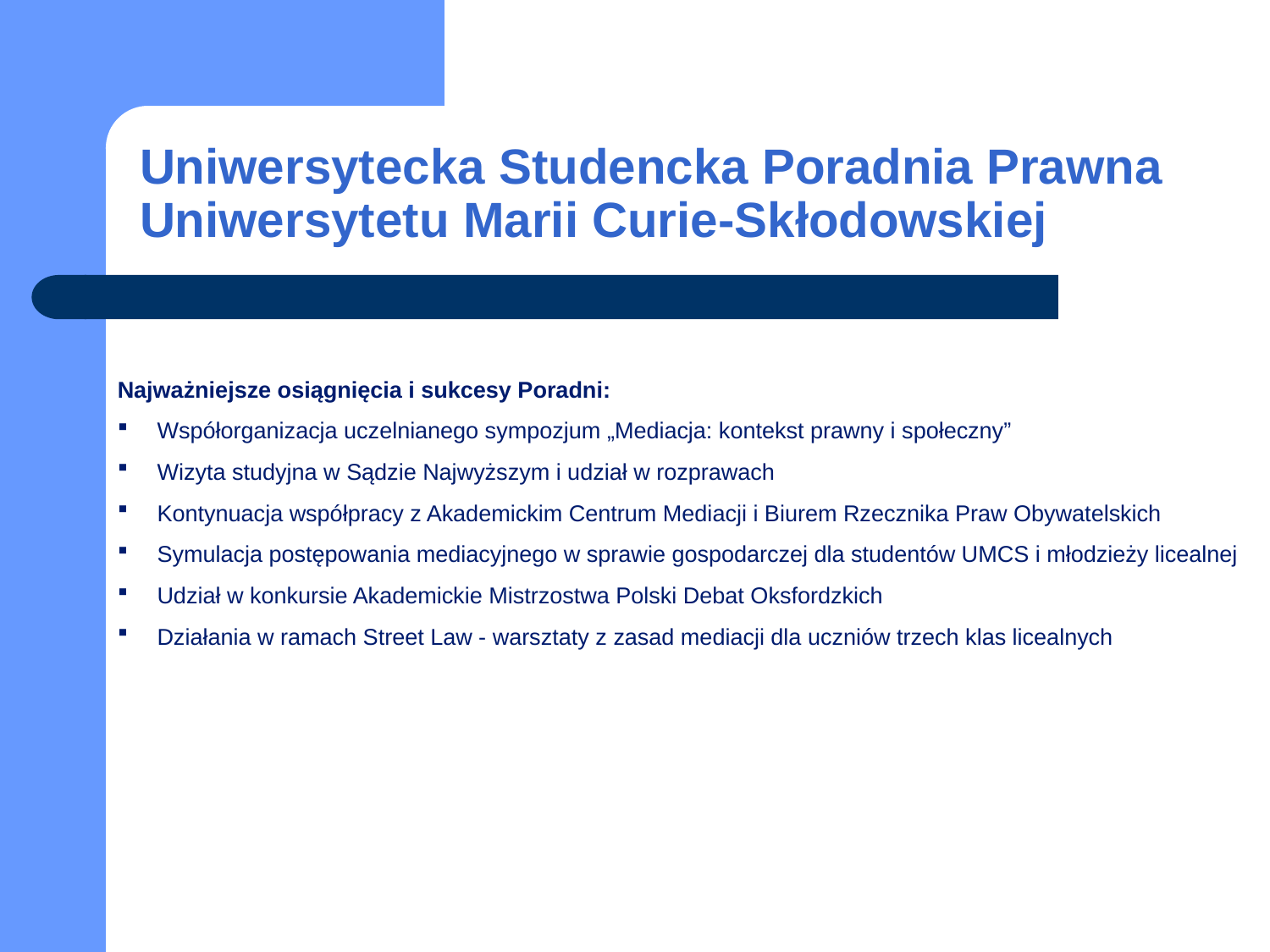

# Uniwersytecka Studencka Poradnia Prawna Uniwersytetu Marii Curie-Skłodowskiej
Najważniejsze osiągnięcia i sukcesy Poradni:
Współorganizacja uczelnianego sympozjum „Mediacja: kontekst prawny i społeczny”
Wizyta studyjna w Sądzie Najwyższym i udział w rozprawach
Kontynuacja współpracy z Akademickim Centrum Mediacji i Biurem Rzecznika Praw Obywatelskich
Symulacja postępowania mediacyjnego w sprawie gospodarczej dla studentów UMCS i młodzieży licealnej
Udział w konkursie Akademickie Mistrzostwa Polski Debat Oksfordzkich
Działania w ramach Street Law - warsztaty z zasad mediacji dla uczniów trzech klas licealnych